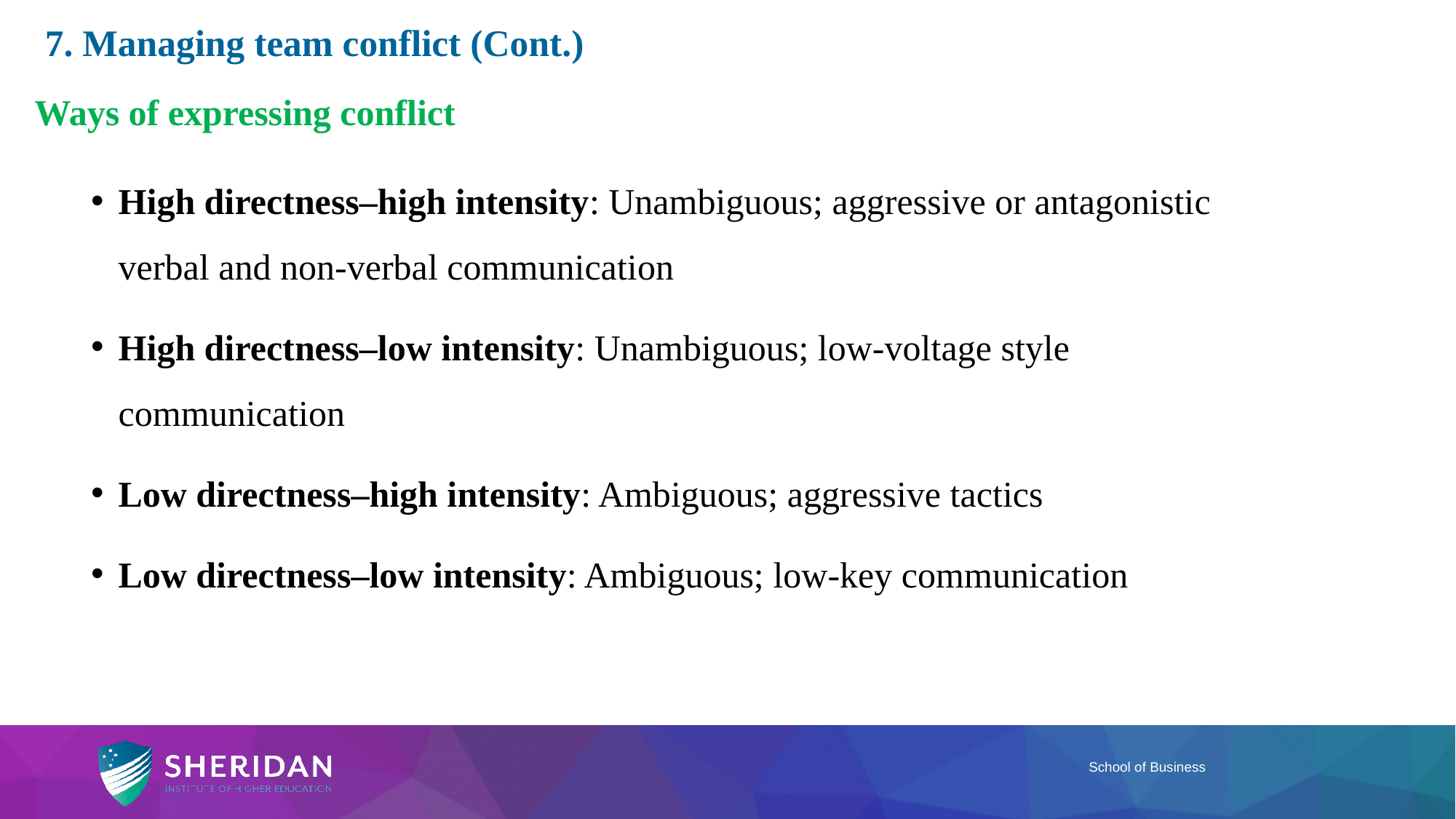

# 7. Managing team conflict (Cont.)
Ways of expressing conflict
High directness–high intensity: Unambiguous; aggressive or antagonistic verbal and non-verbal communication
High directness–low intensity: Unambiguous; low-voltage style communication
Low directness–high intensity: Ambiguous; aggressive tactics
Low directness–low intensity: Ambiguous; low-key communication